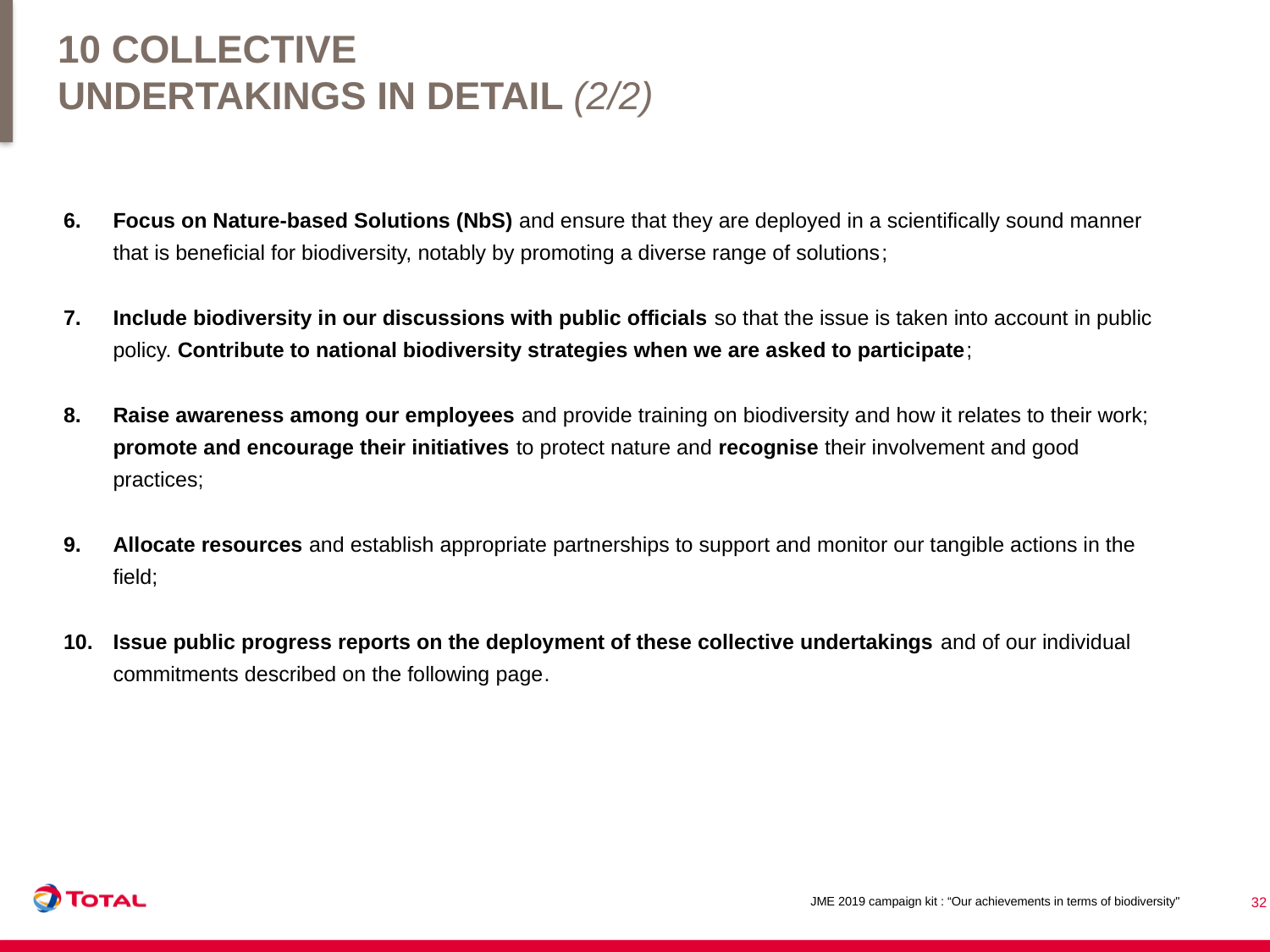

10 COLLECTIVE
UNDERTAKINGS IN DETAIL (2/2)
Focus on Nature-based Solutions (NbS) and ensure that they are deployed in a scientifically sound manner that is beneficial for biodiversity, notably by promoting a diverse range of solutions;

Include biodiversity in our discussions with public officials so that the issue is taken into account in public policy. Contribute to national biodiversity strategies when we are asked to participate;

Raise awareness among our employees and provide training on biodiversity and how it relates to their work; promote and encourage their initiatives to protect nature and recognise their involvement and good practices;

Allocate resources and establish appropriate partnerships to support and monitor our tangible actions in the field;

Issue public progress reports on the deployment of these collective undertakings and of our individual commitments described on the following page.

JME 2019 campaign kit : “Our achievements in terms of biodiversity"